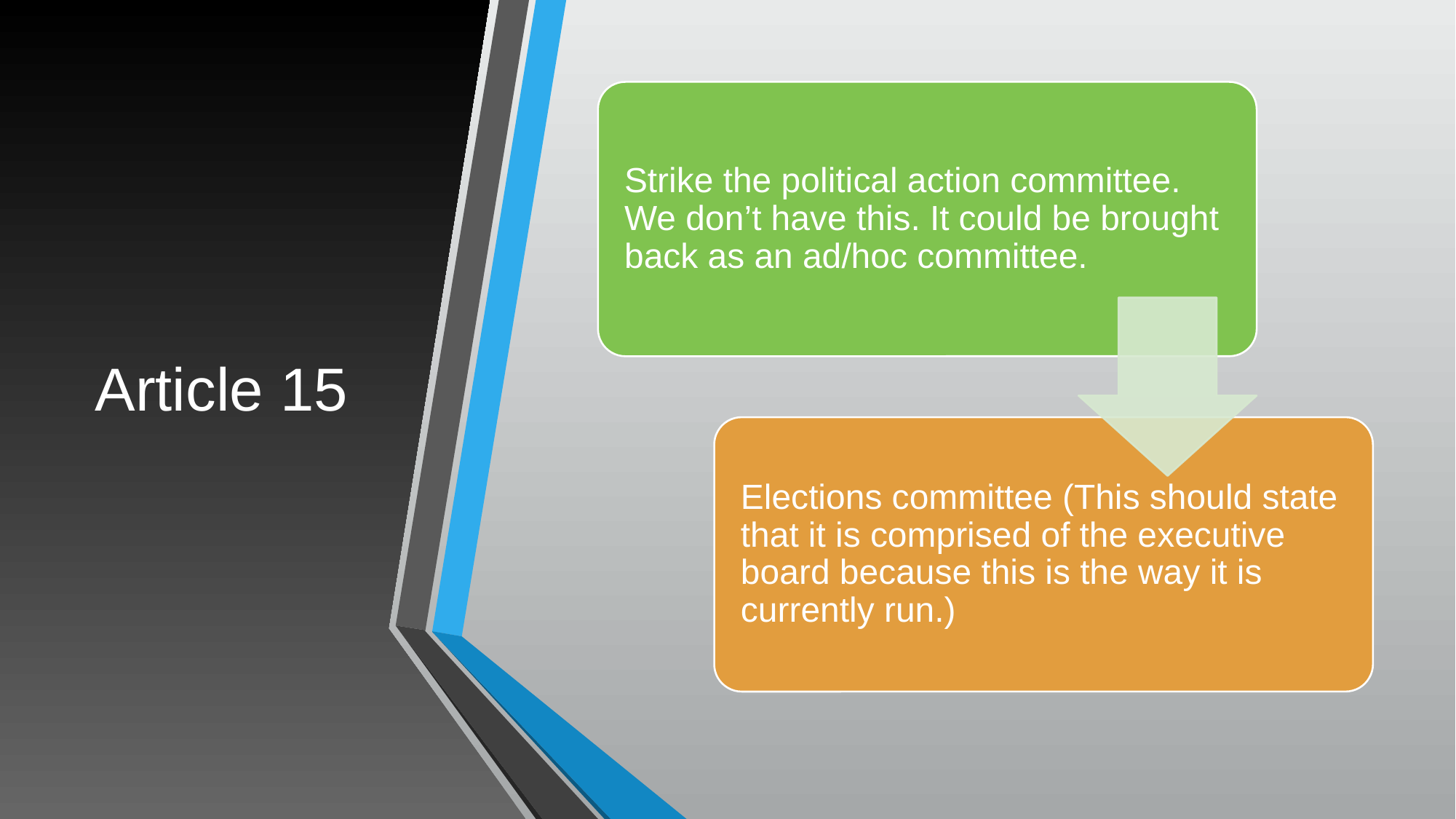

# Article 15
Strike the political action committee. We don’t have this. It could be brought back as an ad/hoc committee.
Elections committee (This should state that it is comprised of the executive board because this is the way it is currently run.)